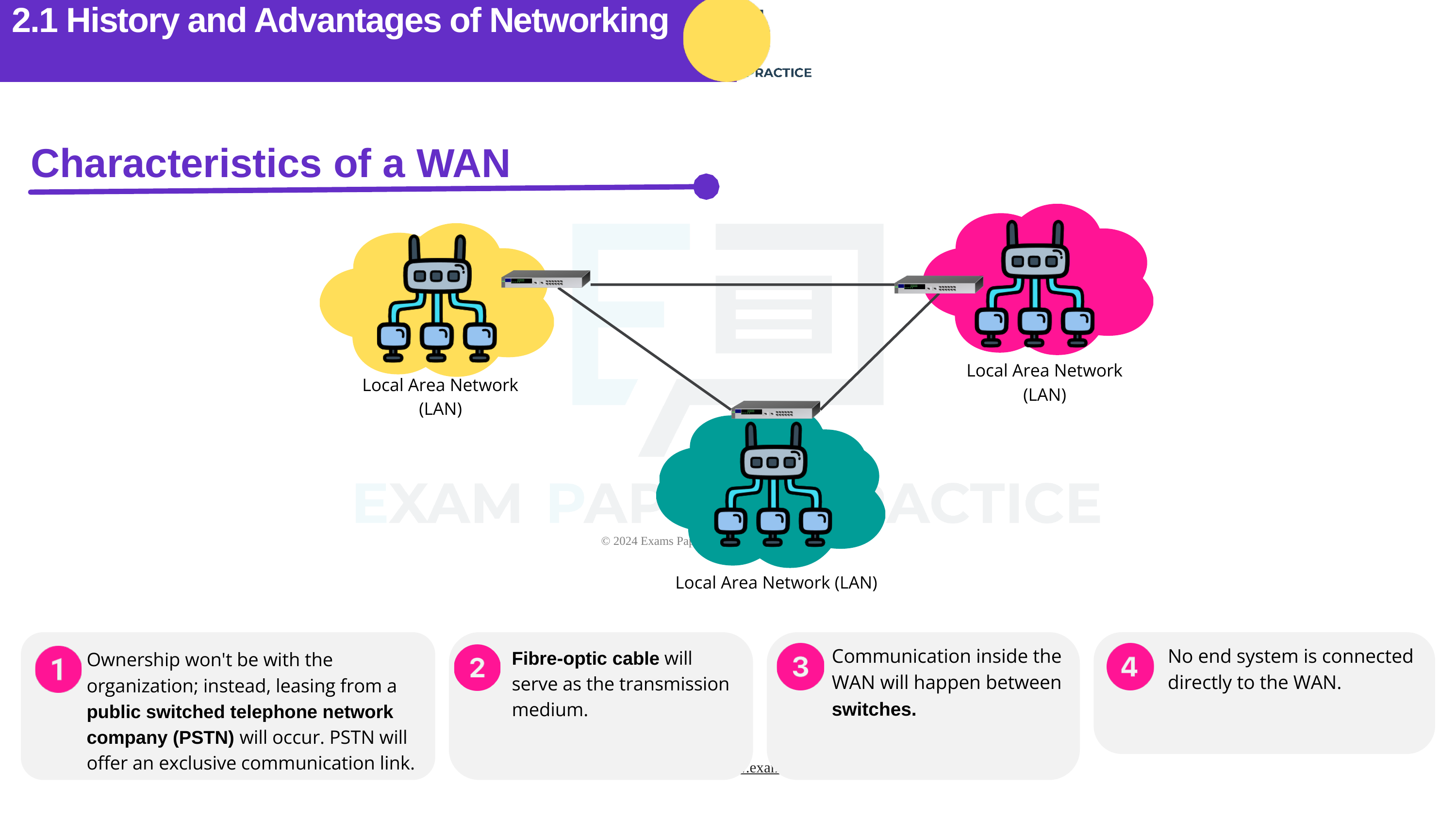

2.1 History and Advantages of Networking

Characteristics of a WAN

Local Area Network (LAN)
Local Area Network (LAN)

Local Area Network (LAN)

Ownership won't be with the organization; instead, leasing from a public switched telephone network company (PSTN) will occur. PSTN will offer an exclusive communication link.

Fibre-optic cable will serve as the transmission medium.

Communication inside the WAN will happen between switches.

No end system is connected directly to the WAN.